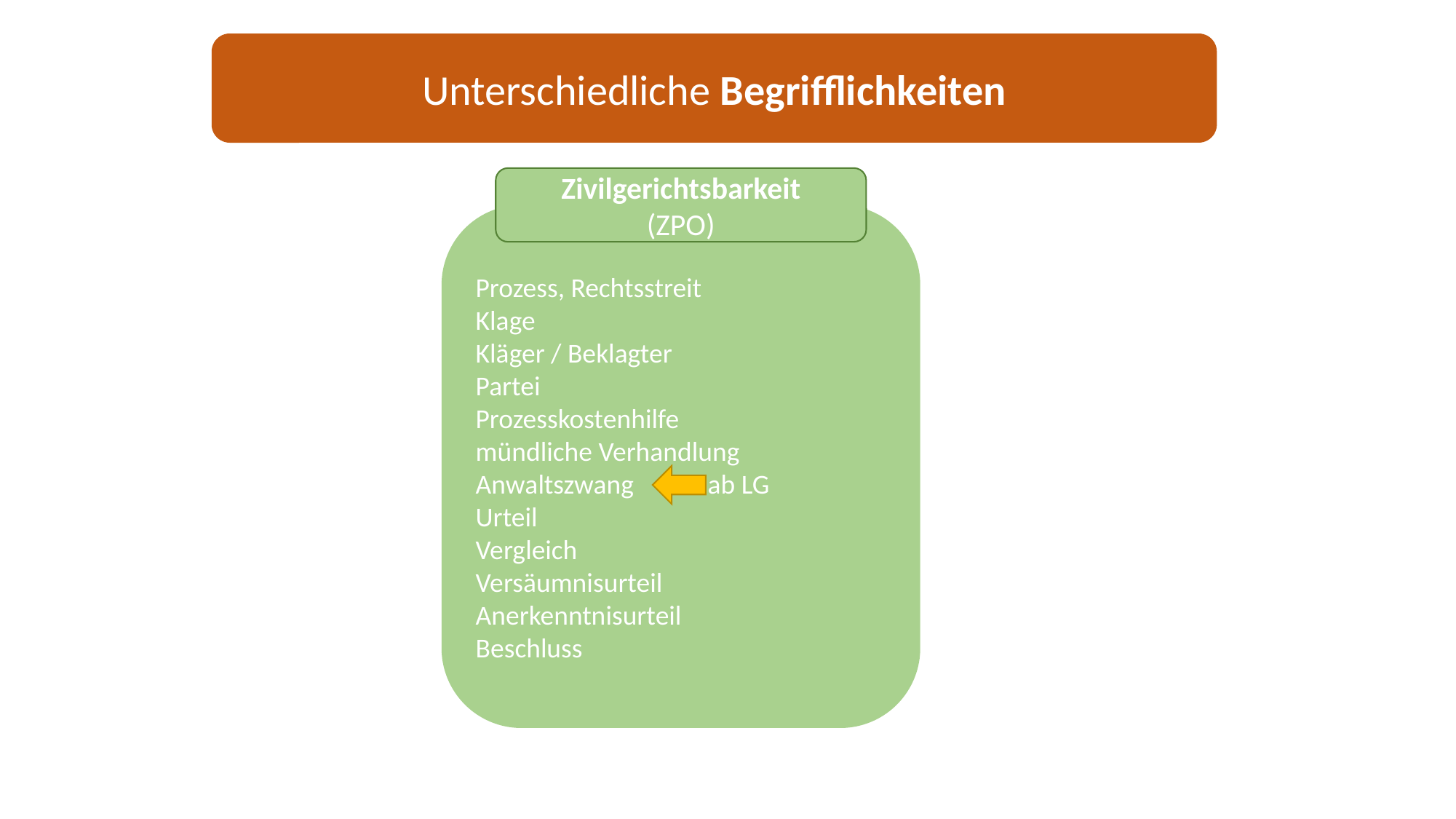

Unterschiedliche Begrifflichkeiten
Zivilgerichtsbarkeit
(ZPO)
Prozess, Rechtsstreit
Klage
Kläger / Beklagter
Partei
Prozesskostenhilfe
mündliche Verhandlung
Anwaltszwang            ab LG
Urteil
Vergleich
Versäumnisurteil
Anerkenntnisurteil
Beschluss